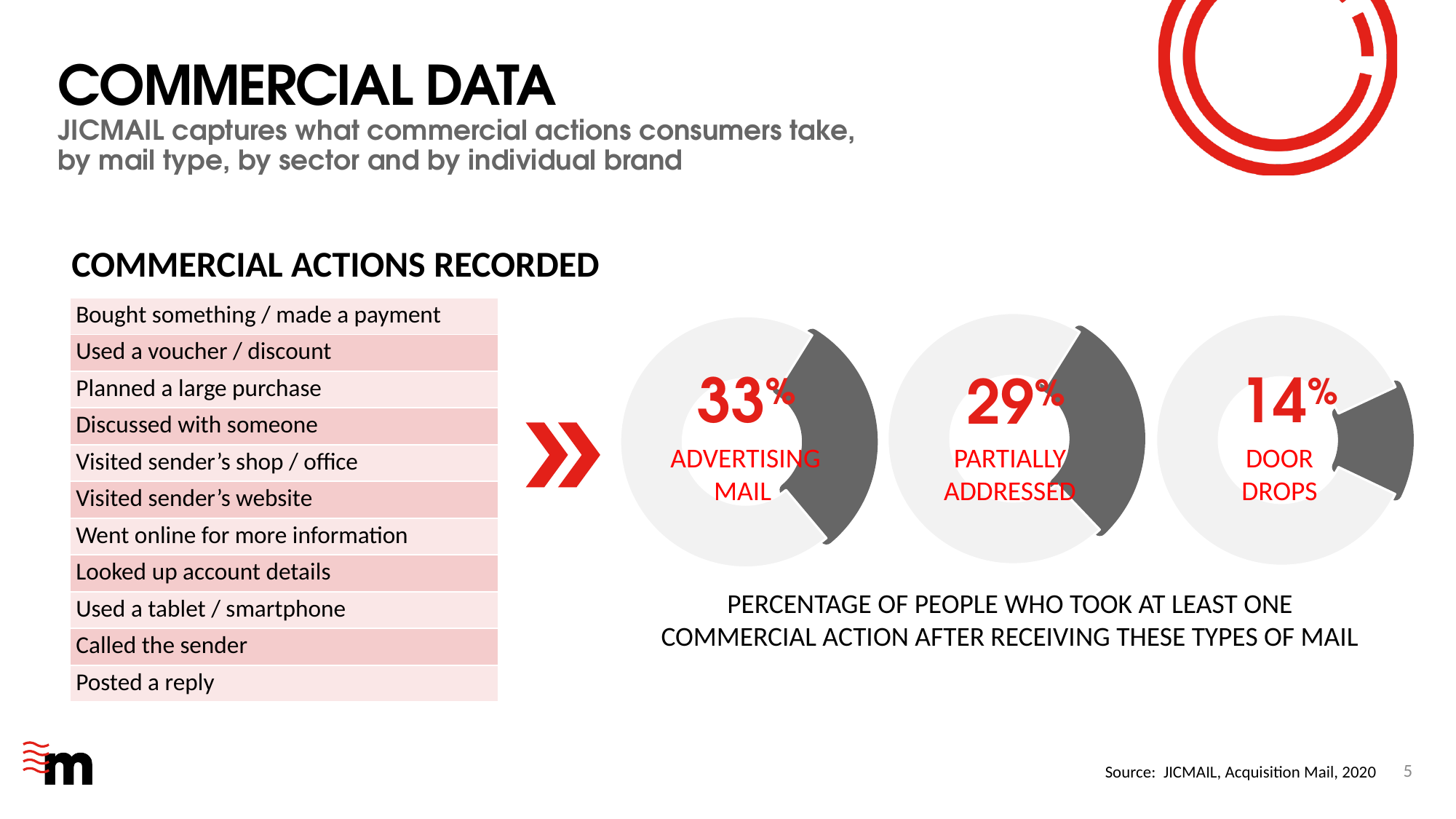

# commercial data
JICMAIL captures what commercial actions consumers take,                              by mail type, by sector and by individual brand
COMMERCIAL ACTIONS RECORDED
| Bought something / made a payment |
| --- |
| Used a voucher / discount |
| Planned a large purchase |
| Discussed with someone |
| Visited sender’s shop / office |
| Visited sender’s website |
| Went online for more information |
| Looked up account details |
| Used a tablet / smartphone |
| Called the sender |
| Posted a reply |

### Chart

| Category | Sales |
|---|---|
| 1st Qtr | 0.29 |
| 2nd Qtr | 0.71 |

### Chart

| Category | Sales |
|---|---|
| 1st Qtr | 0.14 |
| 2nd Qtr | 0.86 |

### Chart

| Category | Sales |
|---|---|
| 1st Qtr | 0.33 |
| 2nd Qtr | 0.77 |
33%
14%
29%

Advertising
mail
Partially
addressed
Door
dropS
PERCENTAGE OF PEOPLE WHO TOOK AT LEAST ONE COMMERCIAL ACTION AFTER RECEIVING THESE TYPES OF MAIL
5
Source:  JICMAIL, Acquisition Mail, 2020